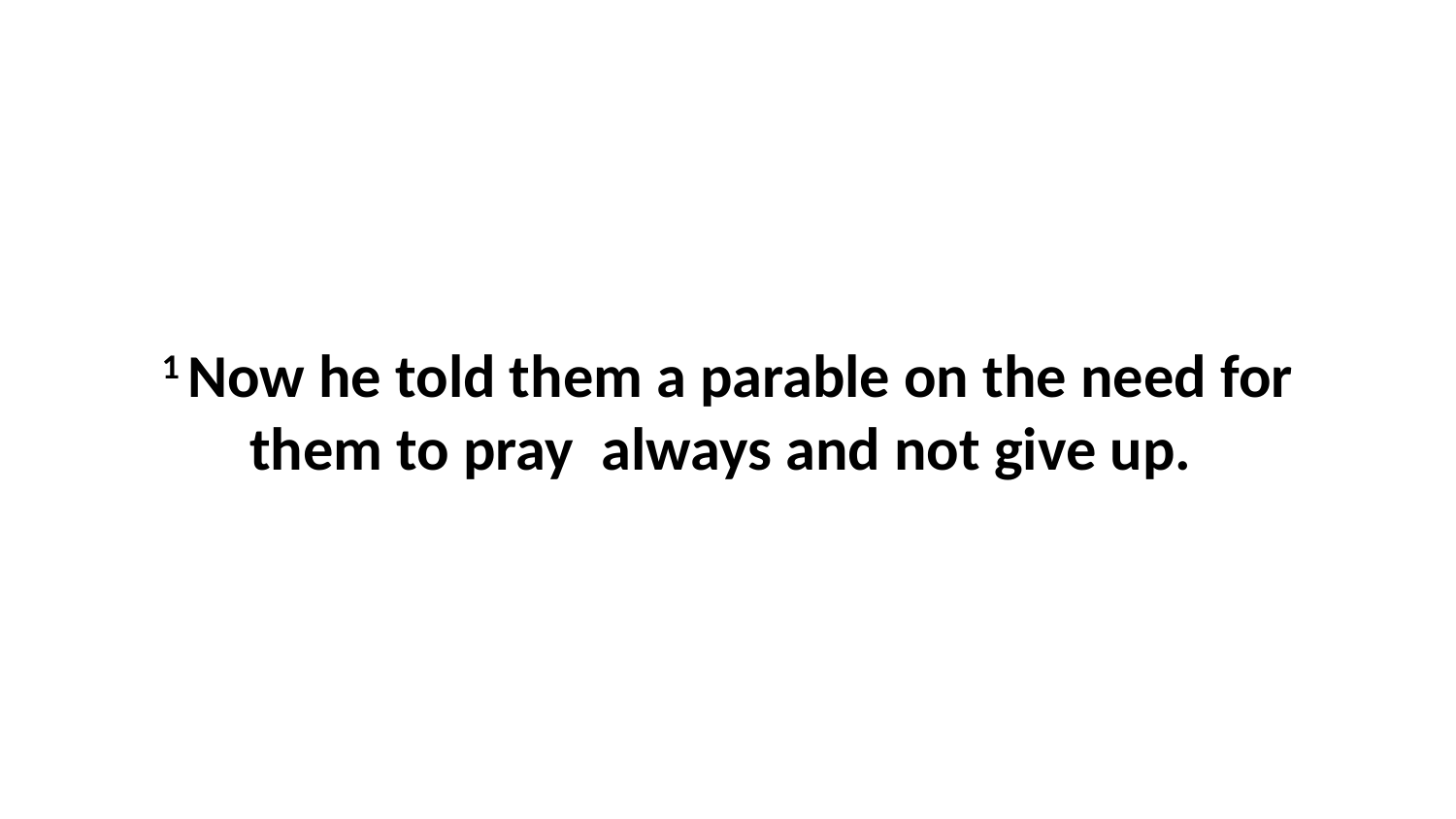

1 Now he told them a parable on the need for them to pray  always and not give up.